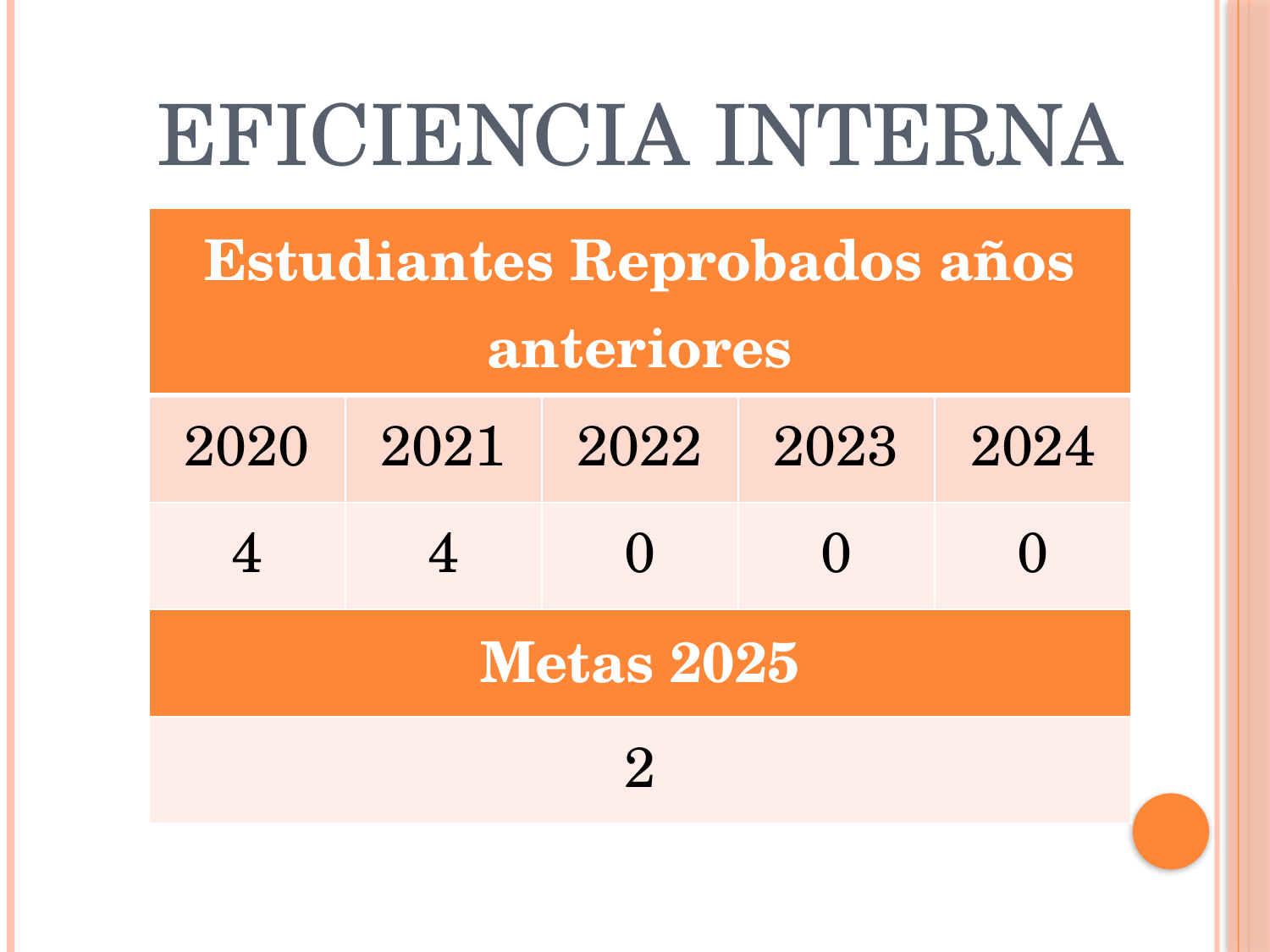

# Eficiencia Interna
| Estudiantes Reprobados años anteriores |  |  |  |  |
| --- | --- | --- | --- | --- |
| 2020 | 2021 | 2022 | 2023 | 2024 |
| 4 | 4 | 0 | 0 | 0 |
| Metas 2025 |  |  |  |  |
| 2 |  |  |  |  |